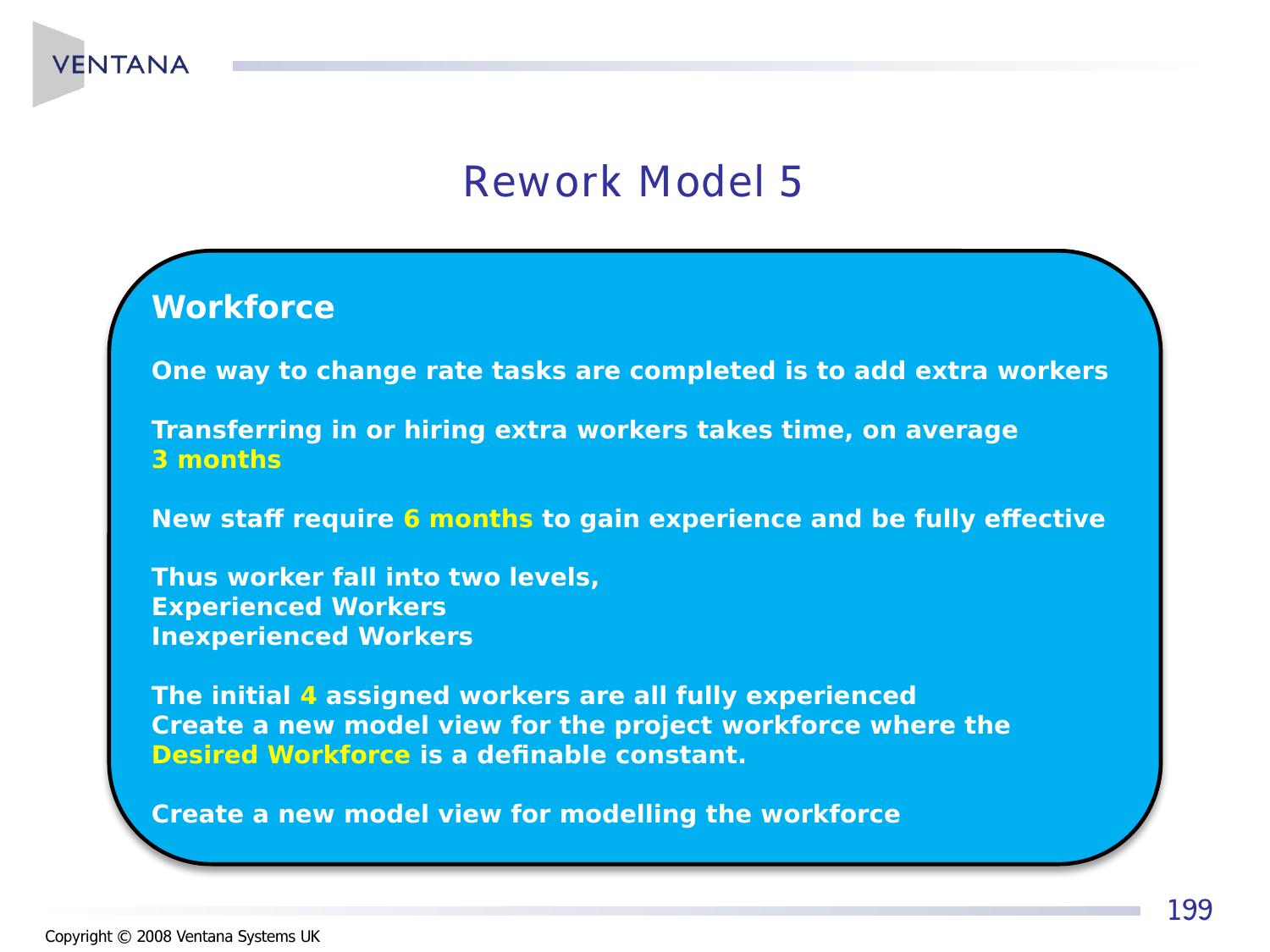

# Rework Model 5
Workforce

One way to change rate tasks are completed is to add extra workers

Transferring in or hiring extra workers takes time, on average
3 months

New staff require 6 months to gain experience and be fully effective

Thus worker fall into two levels,
Experienced Workers
Inexperienced Workers

The initial 4 assigned workers are all fully experienced
Create a new model view for the project workforce where the Desired Workforce is a definable constant.

Create a new model view for modelling the workforce